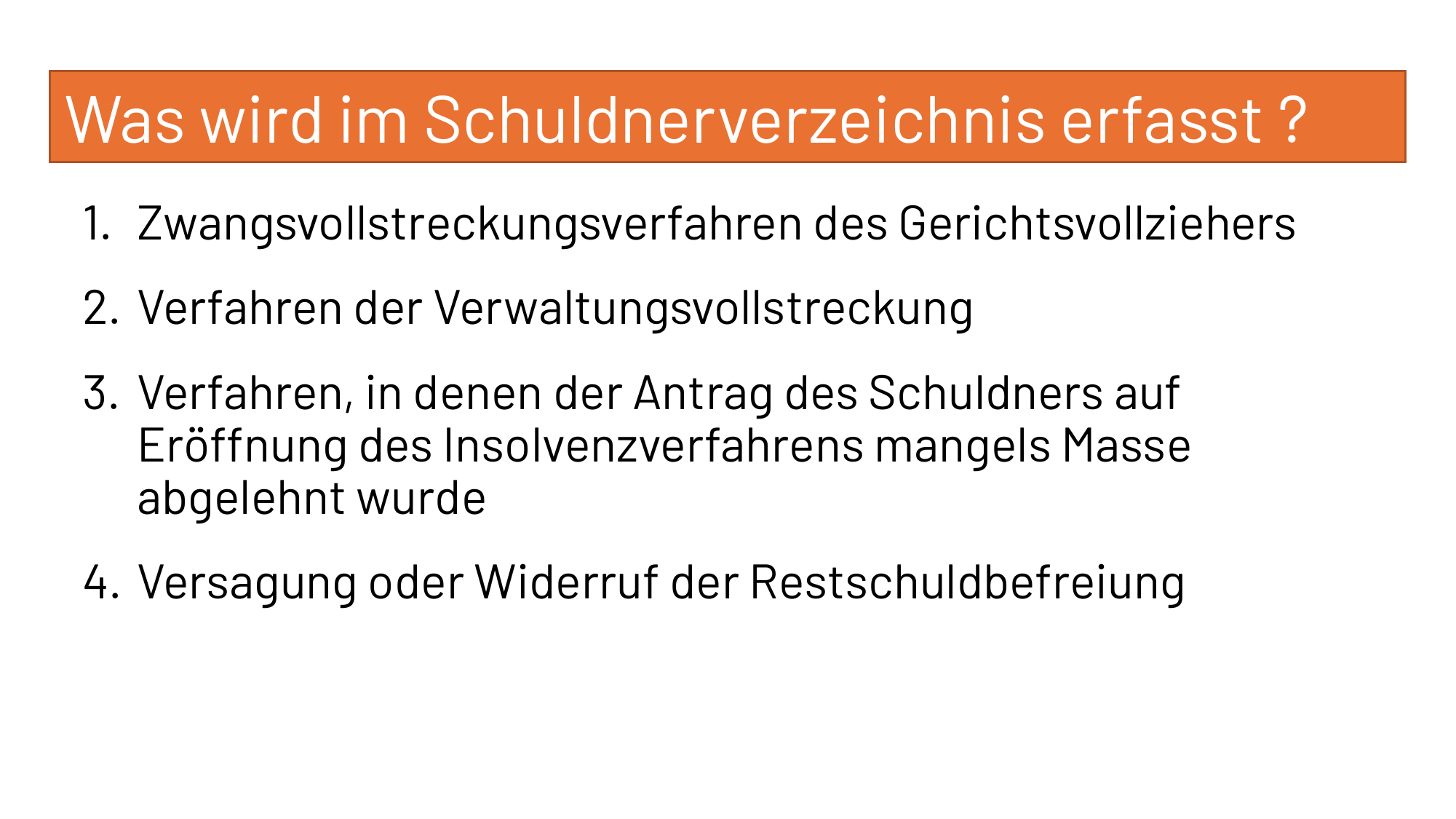

# Was wird im Schuldnerverzeichnis erfasst ?
Zwangsvollstreckungsverfahren des Gerichtsvollziehers
Verfahren der Verwaltungsvollstreckung
Verfahren, in denen der Antrag des Schuldners auf Eröffnung des Insolvenzverfahrens mangels Masse abgelehnt wurde
Versagung oder Widerruf der Restschuldbefreiung